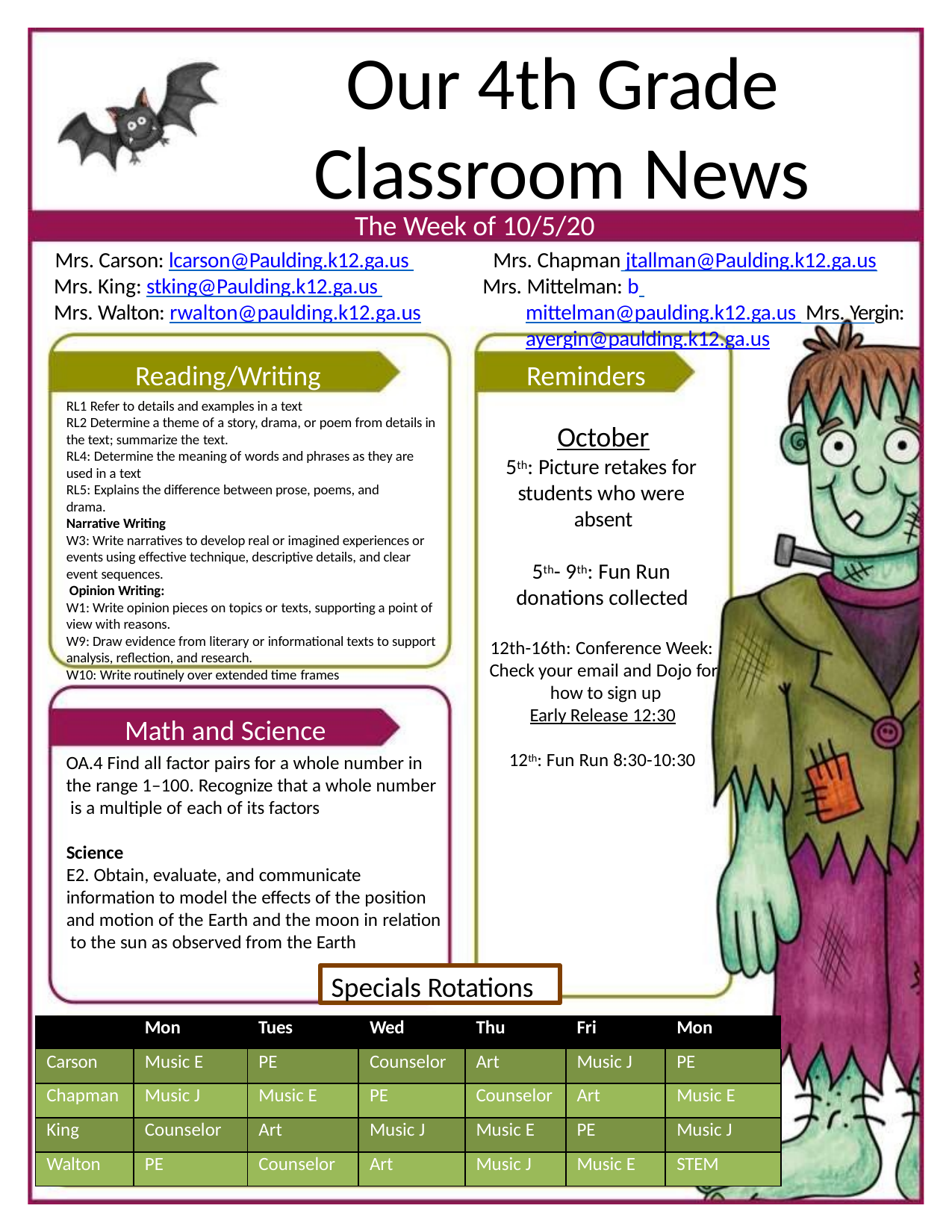

# Our 4th Grade  Classroom News
The Week of 10/5/20
Mrs. Carson: lcarson@Paulding.k12.ga.us  Mrs. King: stking@Paulding.k12.ga.us  Mrs. Walton: rwalton@paulding.k12.ga.us
Mrs. Chapman jtallman@Paulding.k12.ga.us

Mrs. Mittelman: b mittelman@paulding.k12.ga.us  Mrs. Yergin: ayergin@paulding.k12.ga.us

Reading/Writing
RL1 Refer to details and examples in a text
RL2 Determine a theme of a story, drama, or poem from details in  the text; summarize the text.
RL4: Determine the meaning of words and phrases as they are  used in a text
RL5: Explains the difference between prose, poems, and drama.
Narrative Writing
W3: Write narratives to develop real or imagined experiences or  events using effective technique, descriptive details, and clear  event sequences.
Opinion Writing:
W1: Write opinion pieces on topics or texts, supporting a point of  view with reasons.
W9: Draw evidence from literary or informational texts to support  analysis, reflection, and research.
W10: Write routinely over extended time frames
Reminders
October
5th: Picture retakes for  students who were  absent
5th- 9th: Fun Run  donations collected
12th-16th: Conference Week:  Check your email and Dojo for  how to sign up
Early Release 12:30
Math and Science
OA.4 Find all factor pairs for a whole number in  the range 1–100. Recognize that a whole number  is a multiple of each of its factors
12th: Fun Run 8:30-10:30
Science
E2. Obtain, evaluate, and communicate  information to model the effects of the position  and motion of the Earth and the moon in relation  to the sun as observed from the Earth
Specials Rotations
|  | Mon | Tues | Wed | Thu | Fri | Mon |
| --- | --- | --- | --- | --- | --- | --- |
| Carson | Music E | PE | Counselor | Art | Music J | PE |
| Chapman | Music J | Music E | PE | Counselor | Art | Music E |
| King | Counselor | Art | Music J | Music E | PE | Music J |
| Walton | PE | Counselor | Art | Music J | Music E | STEM |
At-Home Practice